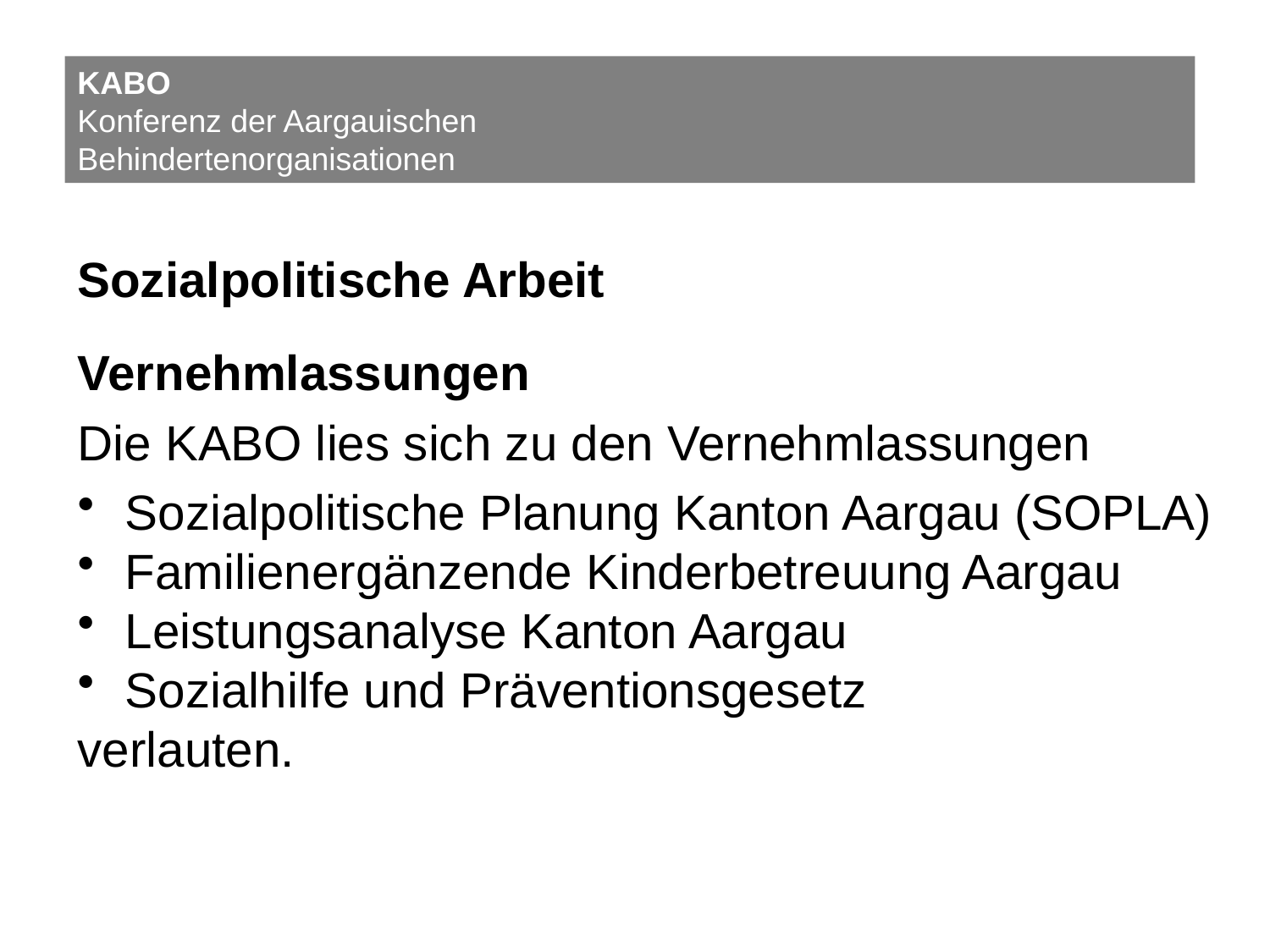

KABO
Konferenz der Aargauischen
Behindertenorganisationen

Sozialpolitische Arbeit

Vernehmlassungen
Die KABO lies sich zu den Vernehmlassungen
Sozialpolitische Planung Kanton Aargau (SOPLA)
Familienergänzende Kinderbetreuung Aargau
Leistungsanalyse Kanton Aargau
Sozialhilfe und Präventionsgesetz
verlauten.